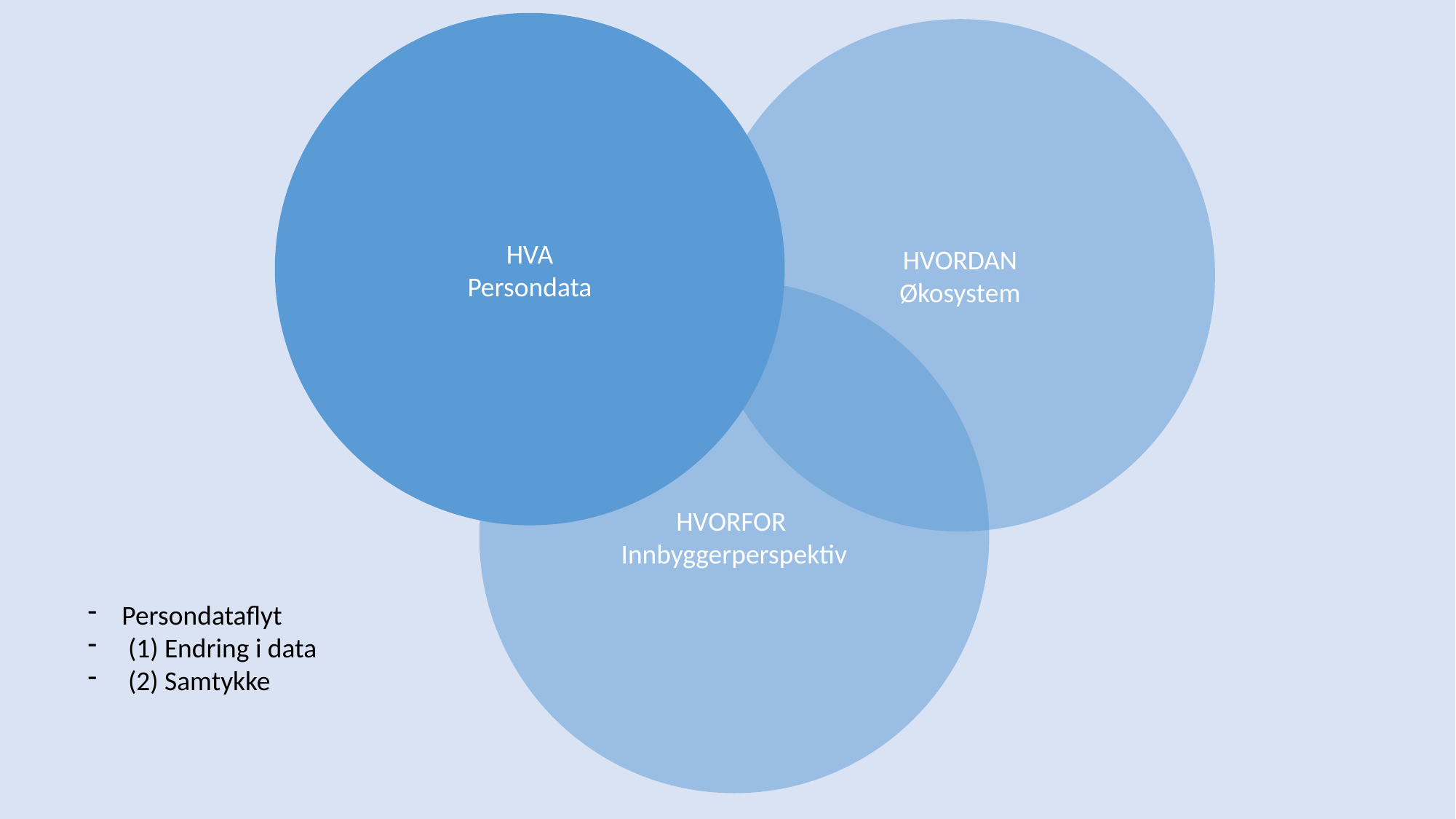

HVA
Persondata
HVORDAN
Økosystem
HVORFOR
Innbyggerperspektiv
Persondataflyt
 (1) Endring i data
 (2) Samtykke